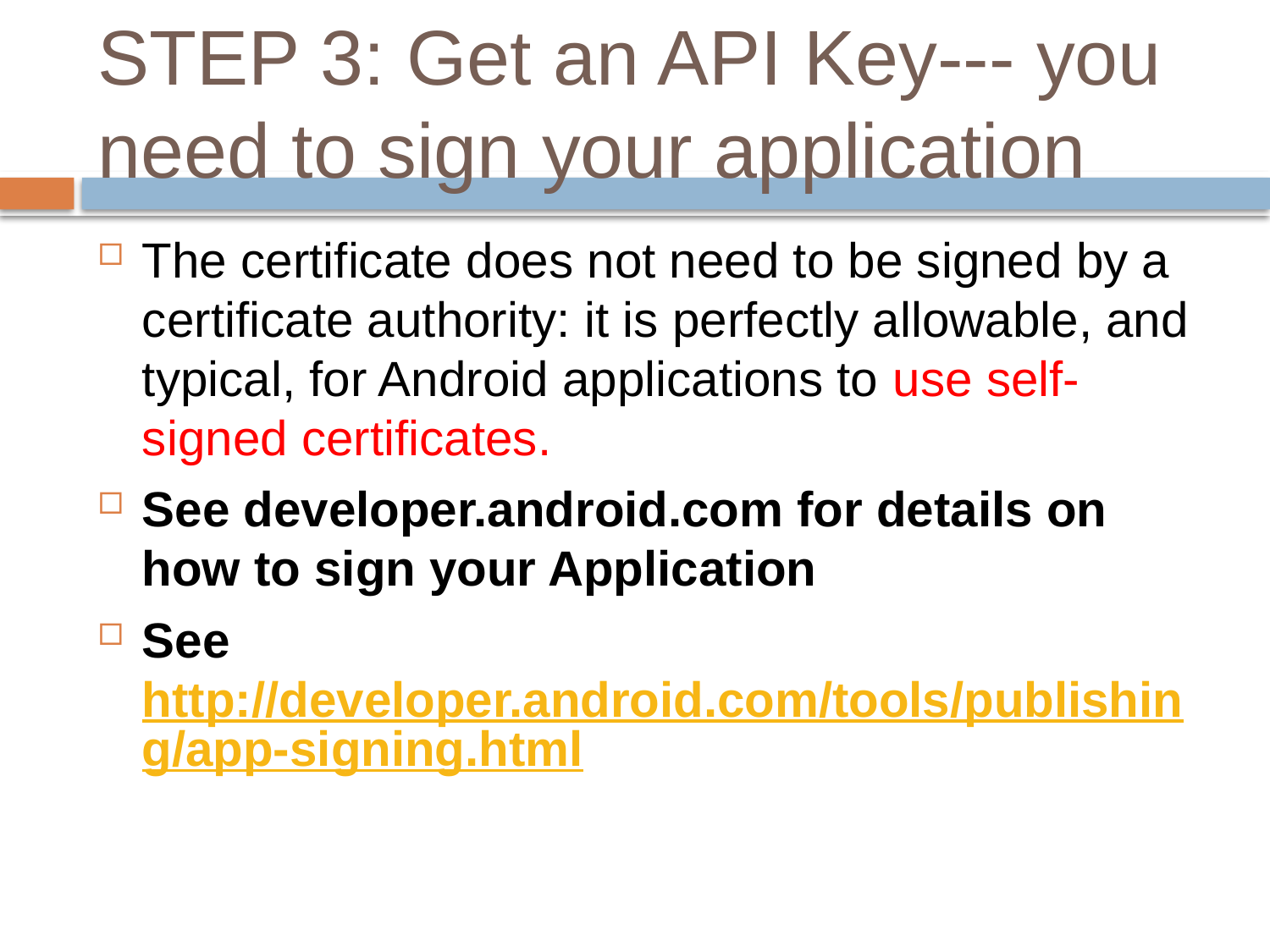

# STEP 3: Get an API Key--- you need to sign your application
The certificate does not need to be signed by a certificate authority: it is perfectly allowable, and typical, for Android applications to use self-signed certificates.
See developer.android.com for details on how to sign your Application
See http://developer.android.com/tools/publishing/app-signing.html